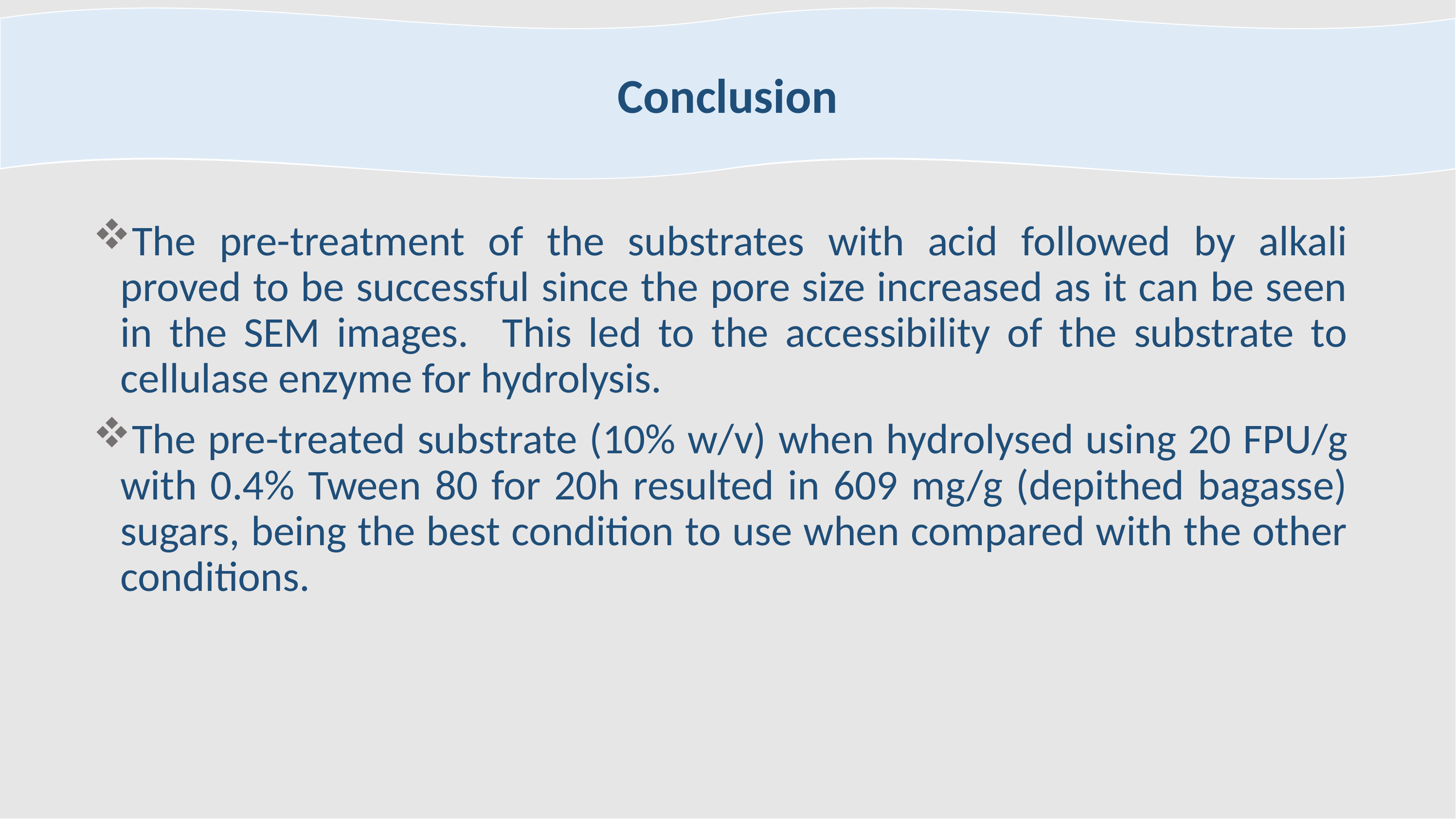

Conclusion

The pre-treatment of the substrates with acid followed by alkali proved to be successful since the pore size increased as it can be seen in the SEM images.  This led to the accessibility of the substrate to cellulase enzyme for hydrolysis.
The pre-treated substrate (10% w/v) when hydrolysed using 20 FPU/g with 0.4% Tween 80 for 20h resulted in 609 mg/g (depithed bagasse) sugars, being the best condition to use when compared with the other conditions.